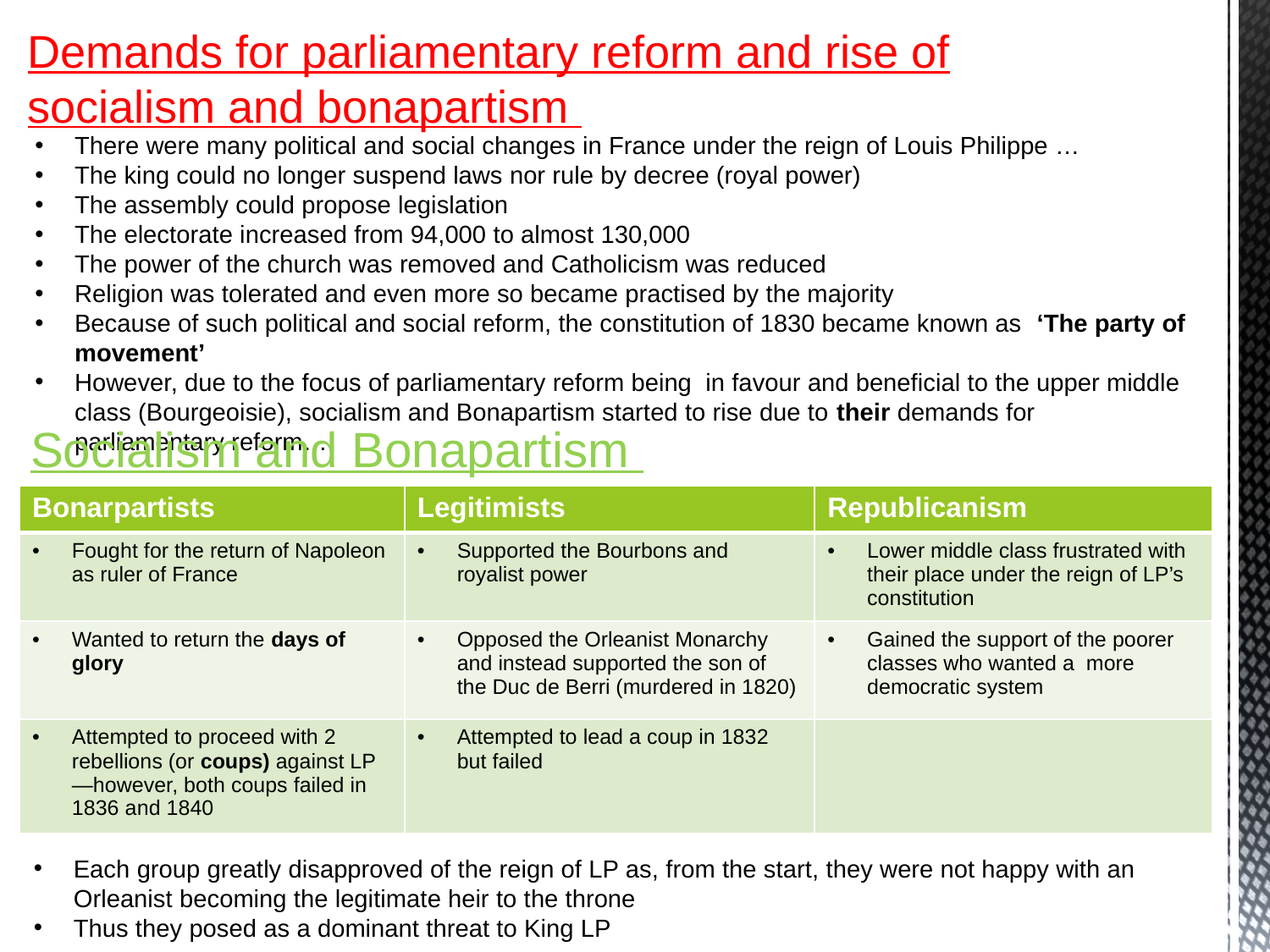

# Demands for parliamentary reform and rise of socialism and bonapartism
There were many political and social changes in France under the reign of Louis Philippe …
The king could no longer suspend laws nor rule by decree (royal power)
The assembly could propose legislation
The electorate increased from 94,000 to almost 130,000
The power of the church was removed and Catholicism was reduced
Religion was tolerated and even more so became practised by the majority
Because of such political and social reform, the constitution of 1830 became known as  ‘The party of movement’
However, due to the focus of parliamentary reform being  in favour and beneficial to the upper middle class (Bourgeoisie), socialism and Bonapartism started to rise due to their demands for parliamentary reform…

Socialism and Bonapartism
| Bonarpartists | Legitimists | Republicanism |
| --- | --- | --- |
| Fought for the return of Napoleon as ruler of France | Supported the Bourbons and royalist power | Lower middle class frustrated with their place under the reign of LP’s constitution |
| Wanted to return the days of glory | Opposed the Orleanist Monarchy and instead supported the son of the Duc de Berri (murdered in 1820) | Gained the support of the poorer classes who wanted a more democratic system |
| Attempted to proceed with 2 rebellions (or coups) against LP—however, both coups failed in 1836 and 1840 | Attempted to lead a coup in 1832 but failed |  |
Each group greatly disapproved of the reign of LP as, from the start, they were not happy with an Orleanist becoming the legitimate heir to the throne
Thus they posed as a dominant threat to King LP